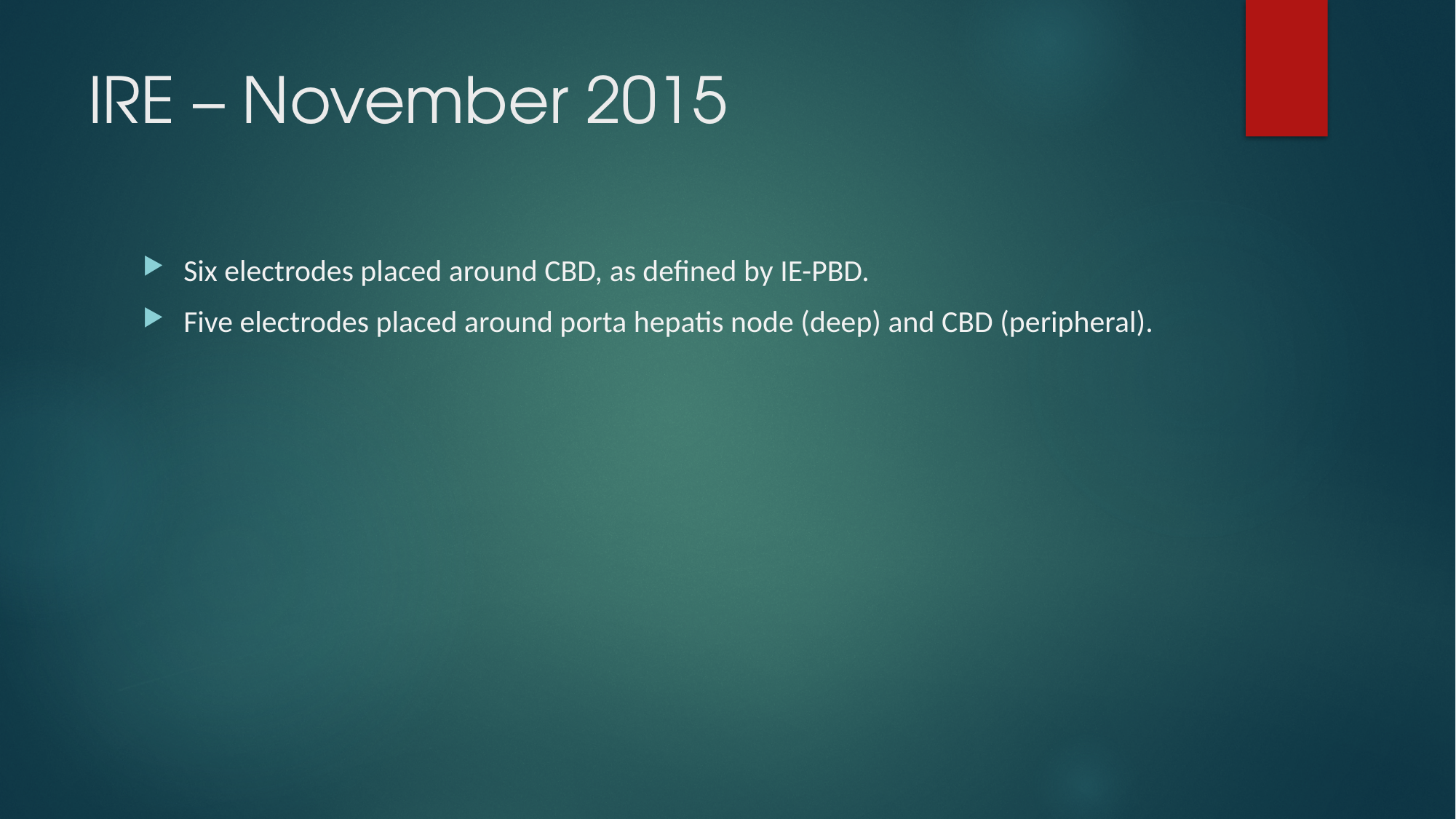

# IRE – November 2015
Six electrodes placed around CBD, as defined by IE-PBD.
Five electrodes placed around porta hepatis node (deep) and CBD (peripheral).